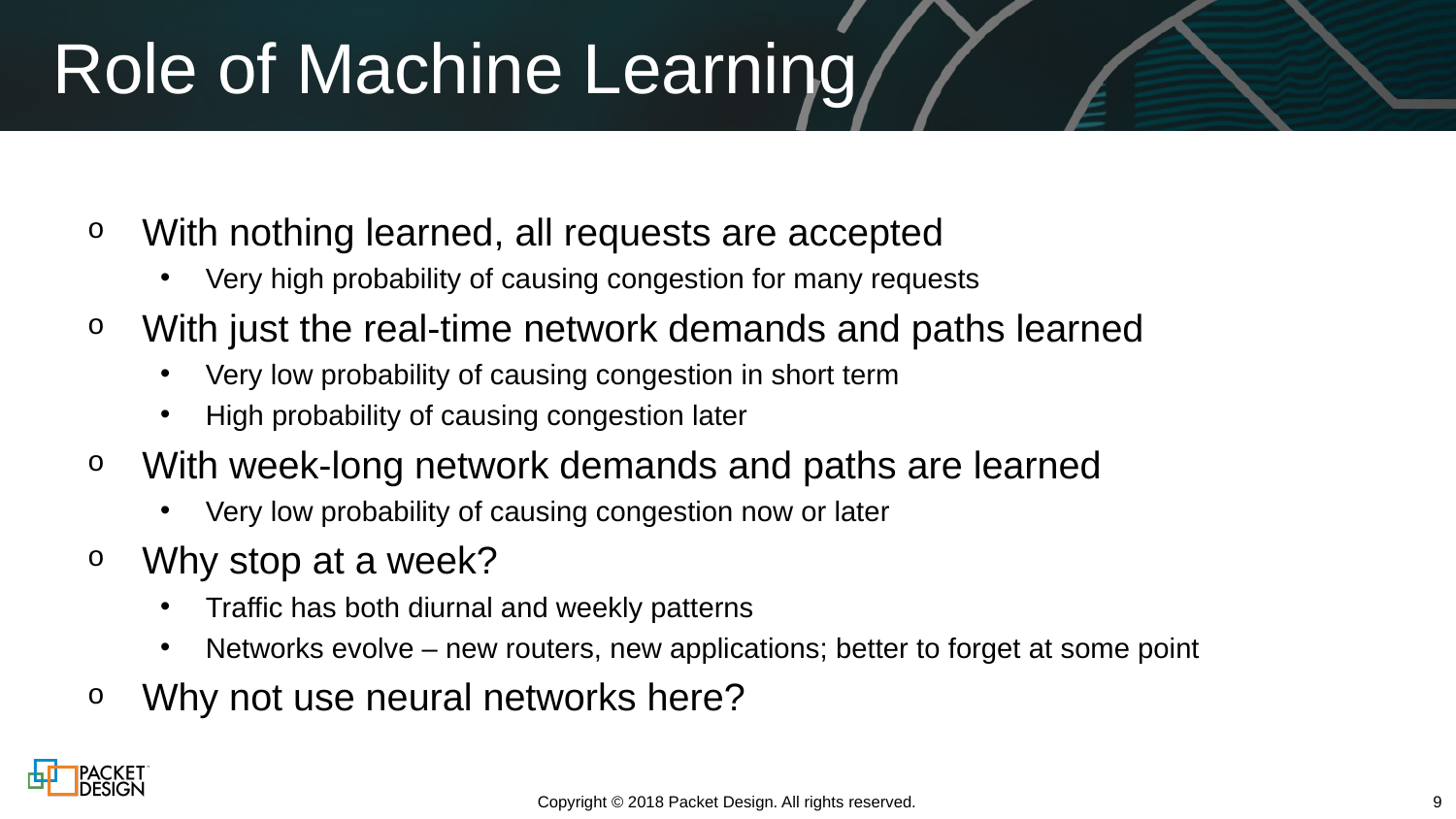

# Role of Machine Learning
With nothing learned, all requests are accepted
Very high probability of causing congestion for many requests
With just the real-time network demands and paths learned
Very low probability of causing congestion in short term
High probability of causing congestion later
With week-long network demands and paths are learned
Very low probability of causing congestion now or later
Why stop at a week?
Traffic has both diurnal and weekly patterns
Networks evolve – new routers, new applications; better to forget at some point
Why not use neural networks here?
Copyright © 2018 Packet Design. All rights reserved.
9